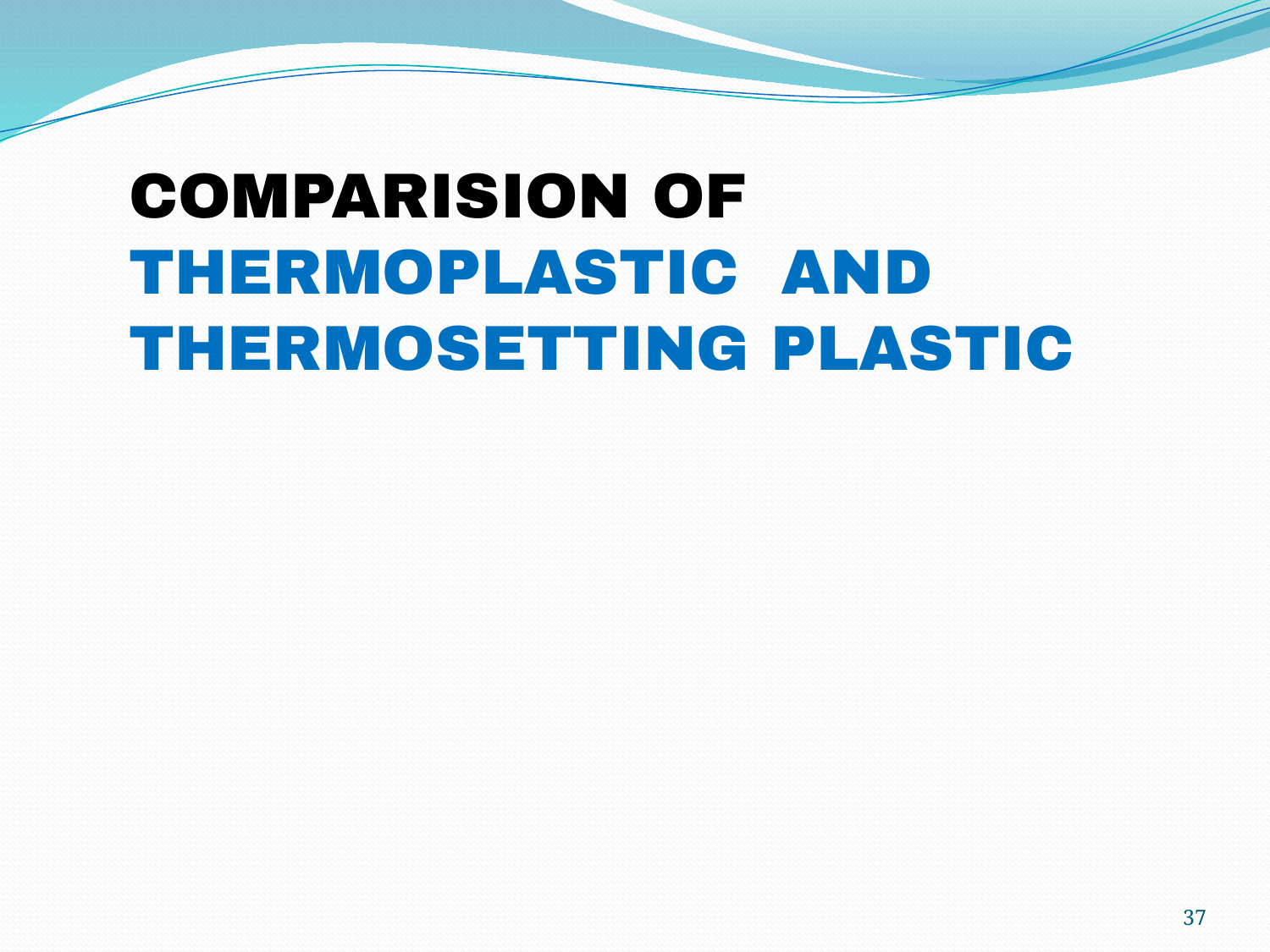

COMPARISION OF THERMOPLASTIC  AND THERMOSETTING PLASTIC
37